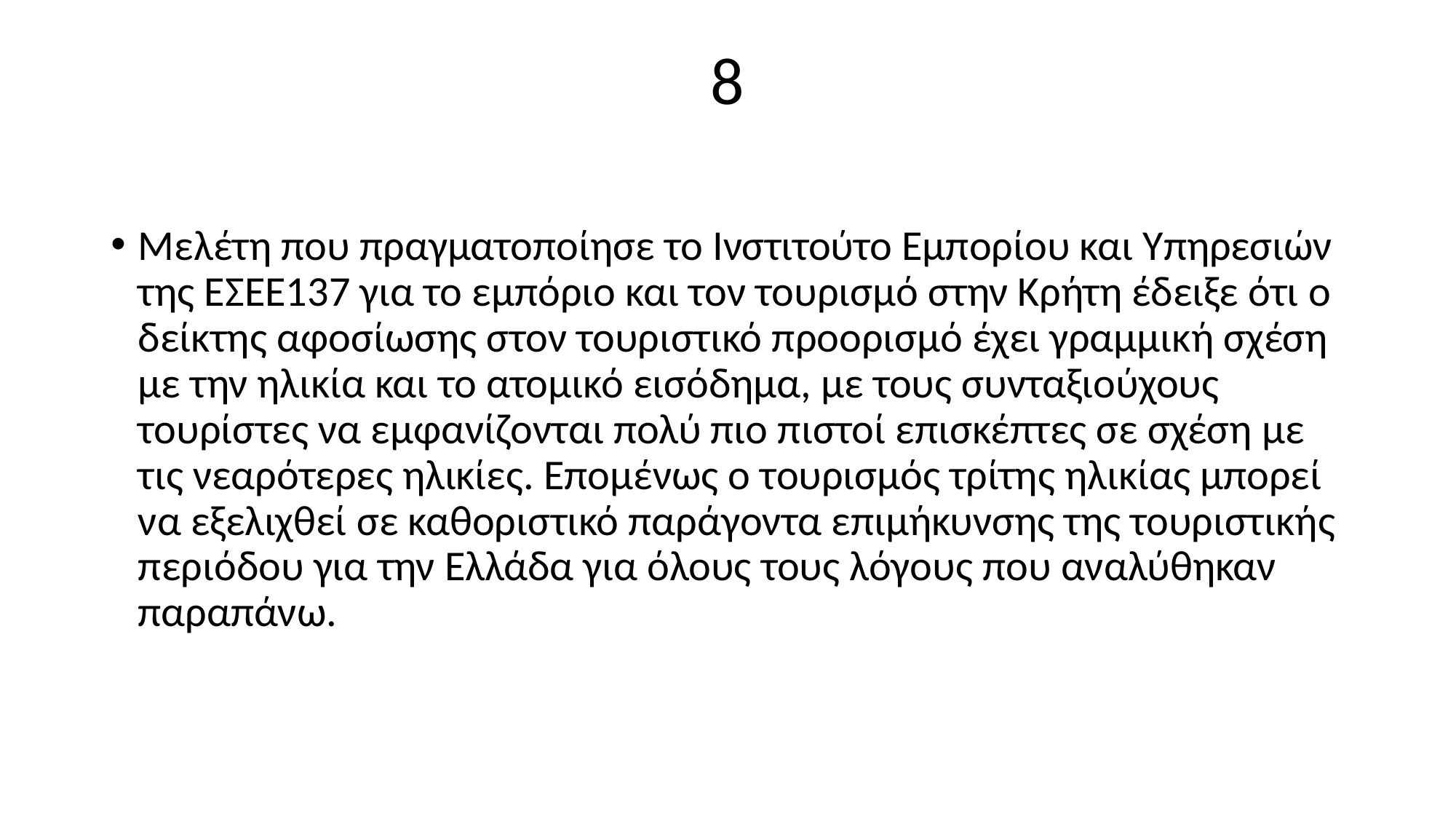

# 8
Μελέτη που πραγματοποίησε το Ινστιτούτο Εμπορίου και Υπηρεσιών της ΕΣΕΕ137 για το εμπόριο και τον τουρισμό στην Κρήτη έδειξε ότι ο δείκτης αφοσίωσης στον τουριστικό προορισμό έχει γραμμική σχέση με την ηλικία και το ατομικό εισόδημα, με τους συνταξιούχους τουρίστες να εμφανίζονται πολύ πιο πιστοί επισκέπτες σε σχέση με τις νεαρότερες ηλικίες. Επομένως ο τουρισμός τρίτης ηλικίας μπορεί να εξελιχθεί σε καθοριστικό παράγοντα επιμήκυνσης της τουριστικής περιόδου για την Ελλάδα για όλους τους λόγους που αναλύθηκαν παραπάνω.